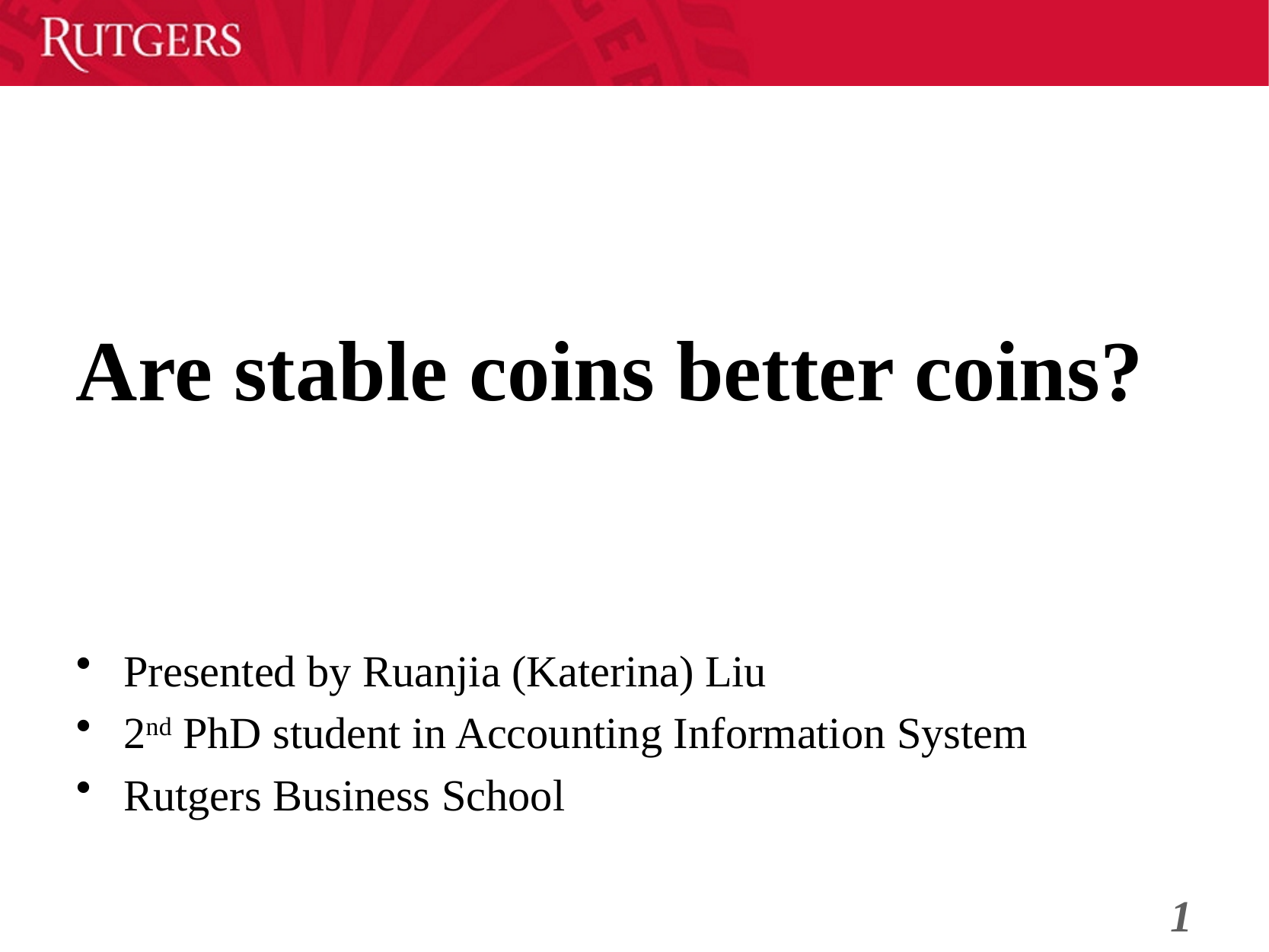

# Are stable coins better coins?

Presented by Ruanjia (Katerina) Liu
2nd PhD student in Accounting Information System
Rutgers Business School

1